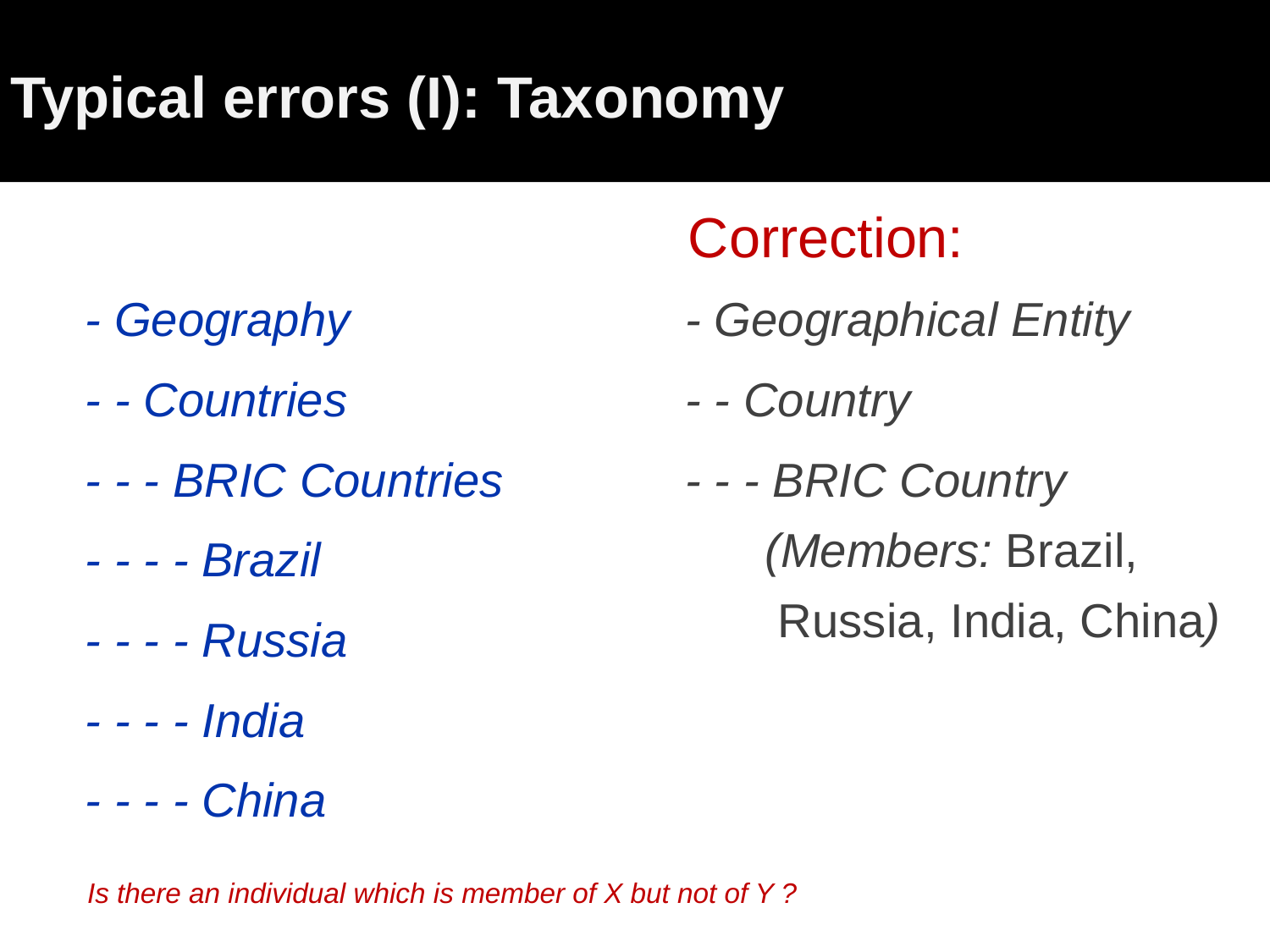

# Typical errors (I): Taxonomy
Correction:
- Geography
- - Countries
- - - BRIC Countries
- - - - Brazil
- - - - Russia
- - - - India
- - - - China

- Geographical Entity
- - Country
- - - BRIC Country
   (Members: Brazil,
    Russia, India, China)

Is there an individual which is member of X but not of Y ?